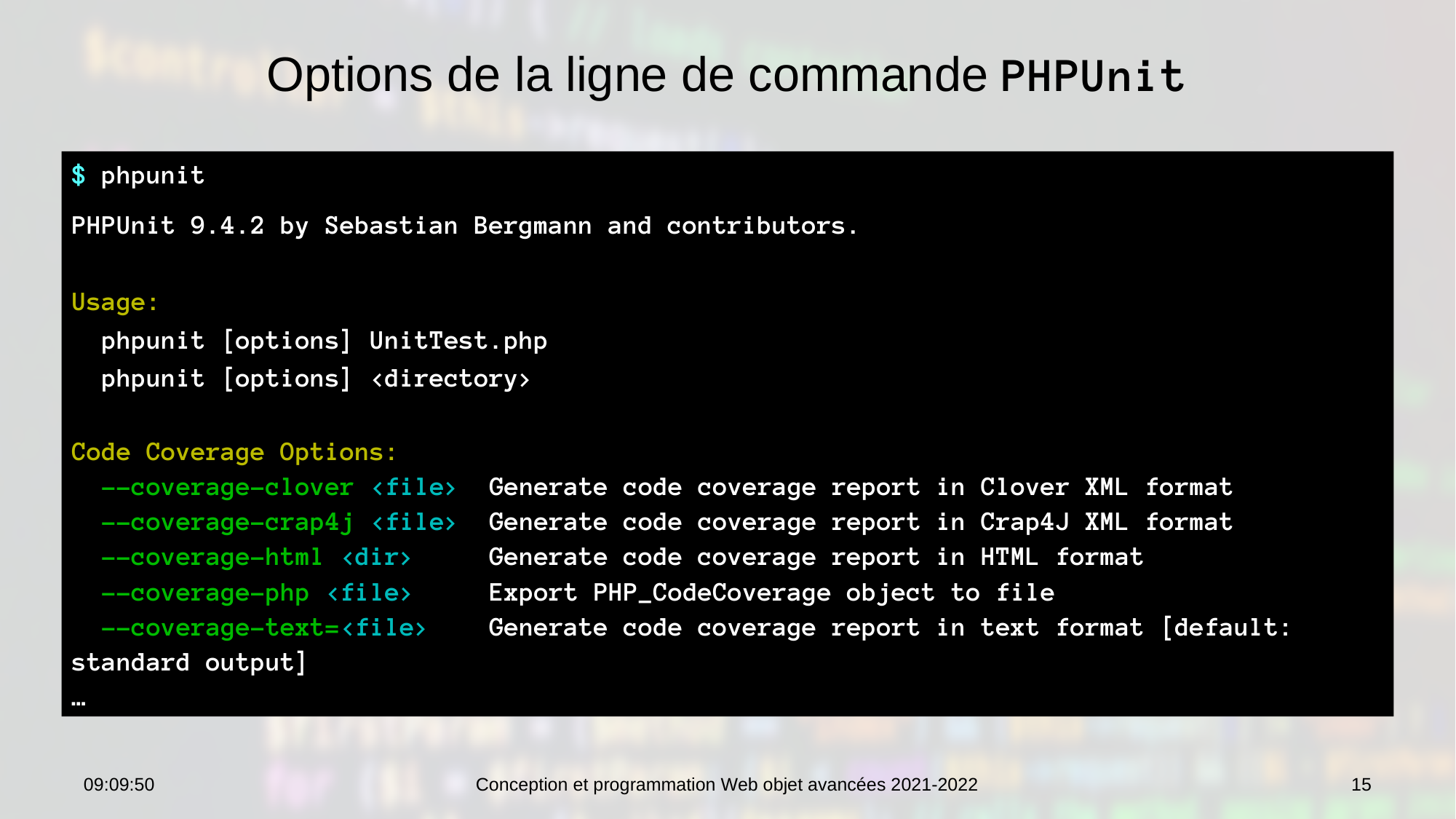

# Options de la ligne de commande PHPUnit
$ phpunit
PHPUnit 9.4.2 by Sebastian Bergmann and contributors.

Usage:
  phpunit [options] UnitTest.php
  phpunit [options] <directory>

Code Coverage Options:
  --coverage-clover <file>  Generate code coverage report in Clover XML format
  --coverage-crap4j <file>  Generate code coverage report in Crap4J XML format
  --coverage-html <dir>     Generate code coverage report in HTML format
  --coverage-php <file>     Export PHP_CodeCoverage object to file
  --coverage-text=<file>    Generate code coverage report in text format [default: standard output]
…
09:09:50
Conception et programmation Web objet avancées 2021-2022
15